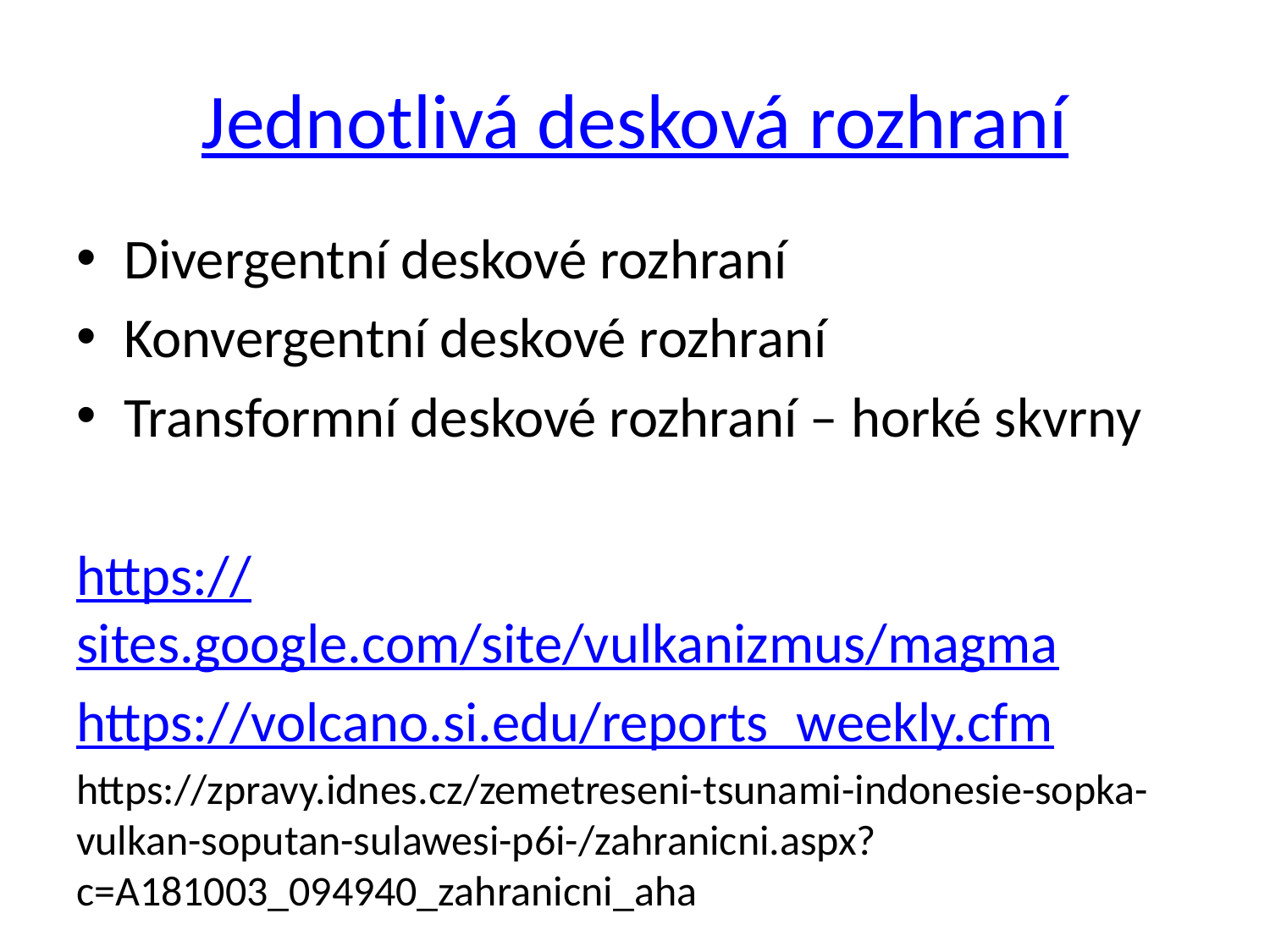

# Jednotlivá desková rozhraní
Divergentní deskové rozhraní
Konvergentní deskové rozhraní
Transformní deskové rozhraní – horké skvrny

https://sites.google.com/site/vulkanizmus/magma
https://volcano.si.edu/reports_weekly.cfm
https://zpravy.idnes.cz/zemetreseni-tsunami-indonesie-sopka-vulkan-soputan-sulawesi-p6i-/zahranicni.aspx?c=A181003_094940_zahranicni_aha